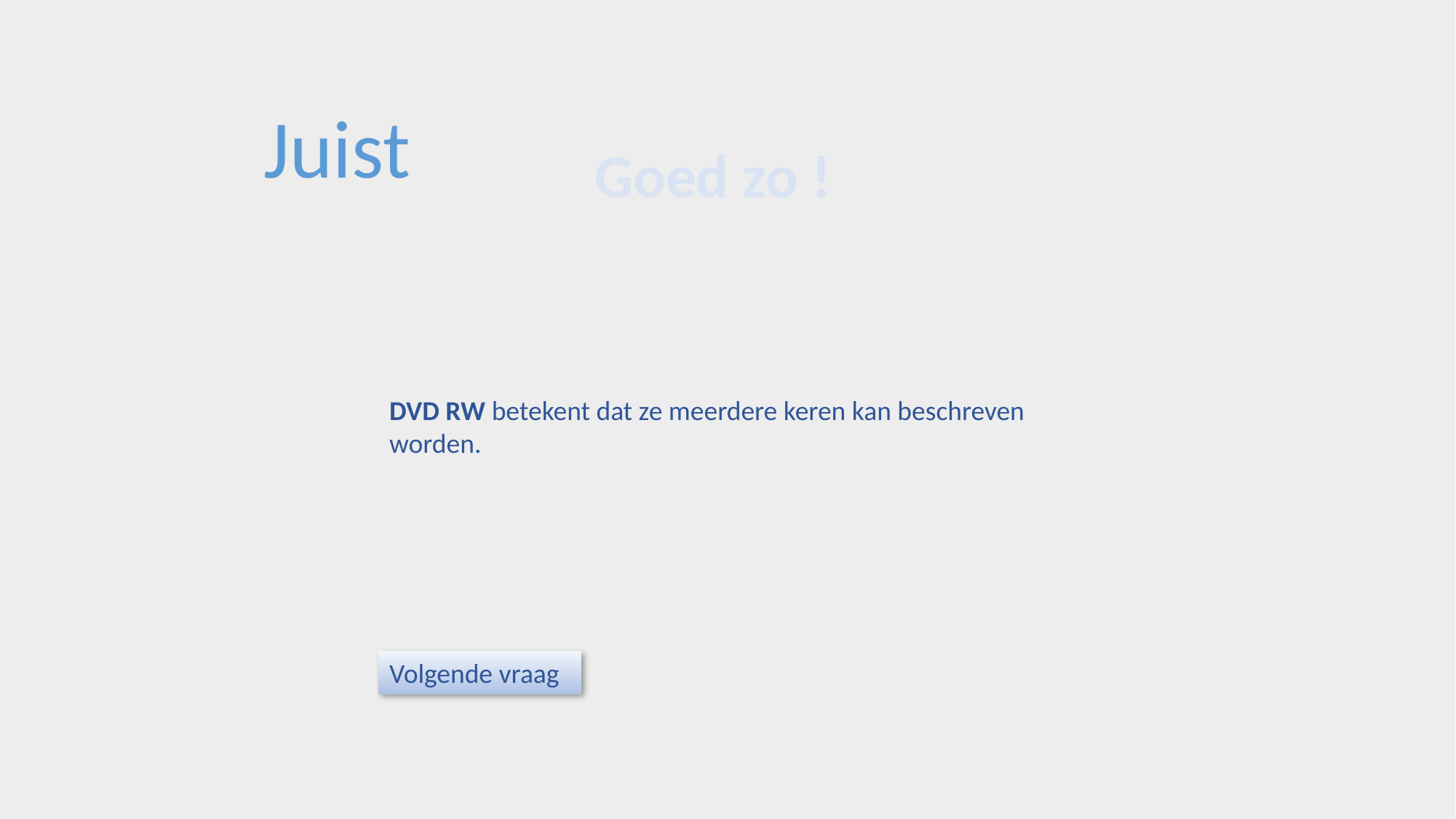

Juist
Goed zo !
DVD RW betekent dat ze meerdere keren kan beschreven worden.
Volgende vraag